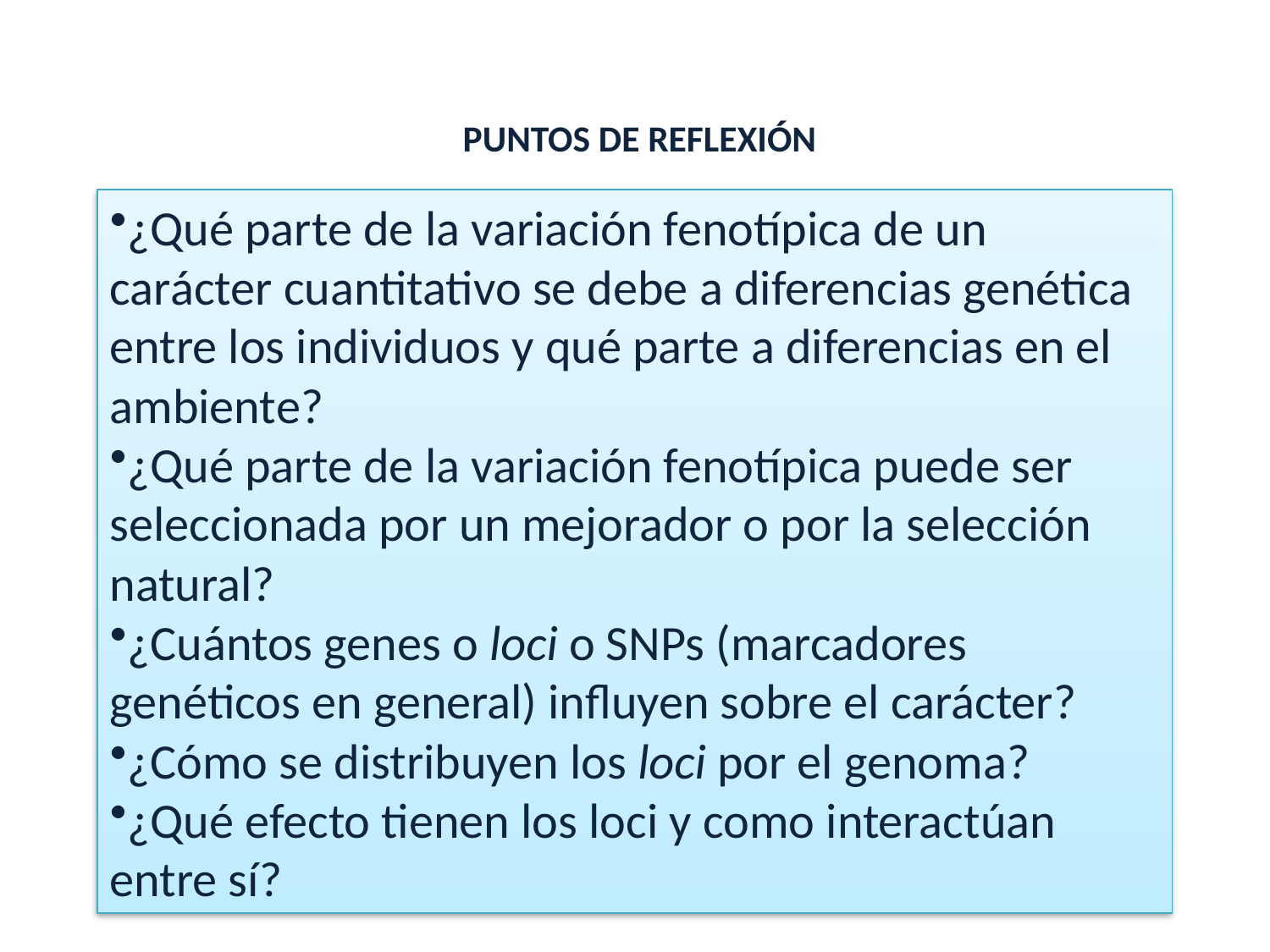

PUNTOS DE REFLEXIÓN
¿Qué parte de la variación fenotípica de un carácter cuantitativo se debe a diferencias genética entre los individuos y qué parte a diferencias en el ambiente?
¿Qué parte de la variación fenotípica puede ser seleccionada por un mejorador o por la selección natural?
¿Cuántos genes o loci o SNPs (marcadores genéticos en general) influyen sobre el carácter?
¿Cómo se distribuyen los loci por el genoma?
¿Qué efecto tienen los loci y como interactúan entre sí?